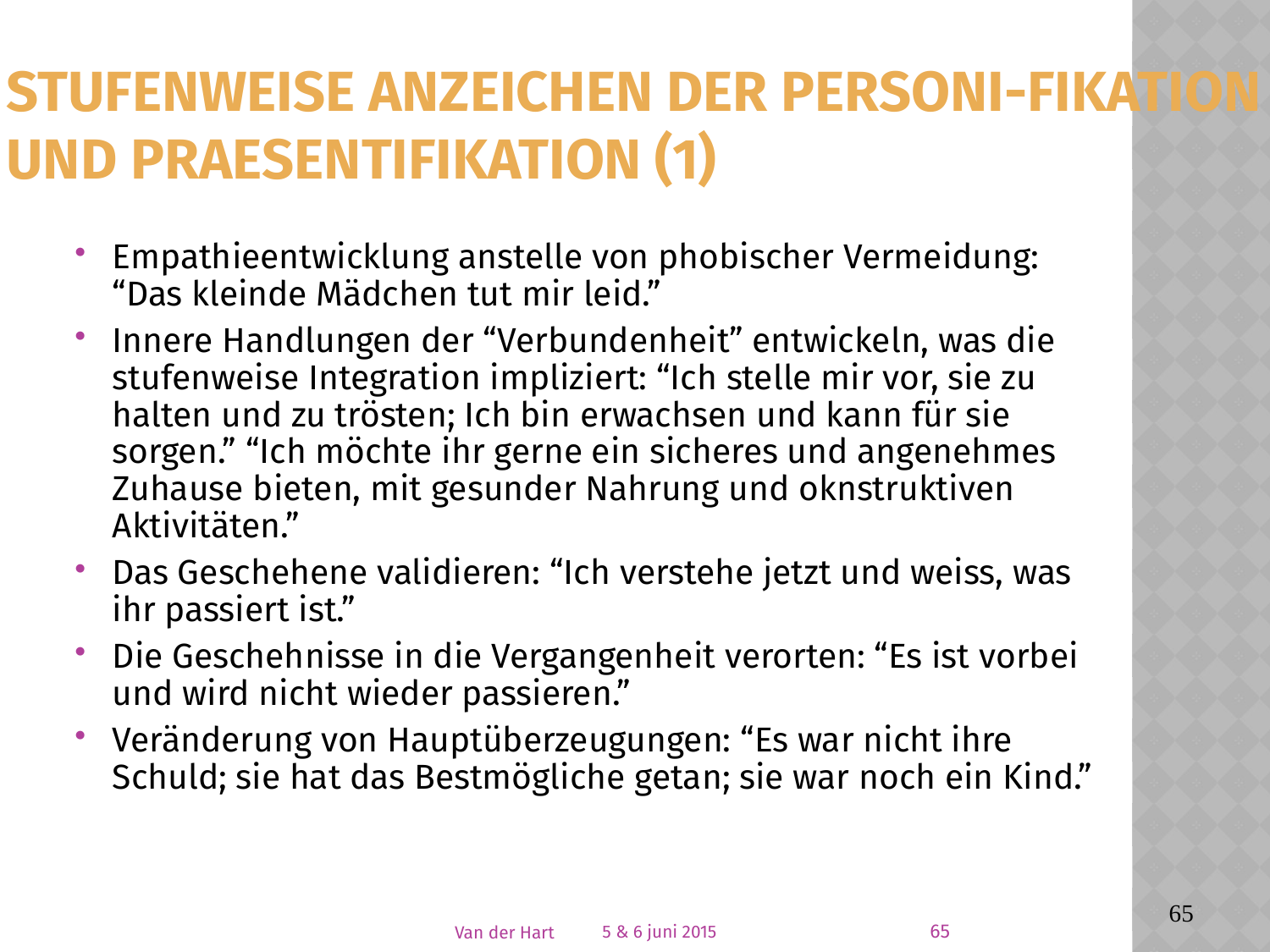

Stufenweise Anzeichen der Personi-fikation und Praesentifikation (1)
Empathieentwicklung anstelle von phobischer Vermeidung: “Das kleinde Mädchen tut mir leid.”
Innere Handlungen der “Verbundenheit” entwickeln, was die stufenweise Integration impliziert: “Ich stelle mir vor, sie zu halten und zu trösten; Ich bin erwachsen und kann für sie sorgen.” “Ich möchte ihr gerne ein sicheres und angenehmes Zuhause bieten, mit gesunder Nahrung und oknstruktiven Aktivitäten.”
Das Geschehene validieren: “Ich verstehe jetzt und weiss, was ihr passiert ist.”
Die Geschehnisse in die Vergangenheit verorten: “Es ist vorbei und wird nicht wieder passieren.”
Veränderung von Hauptüberzeugungen: “Es war nicht ihre Schuld; sie hat das Bestmögliche getan; sie war noch ein Kind.”

65
65
Van der Hart
5 & 6 juni 2015